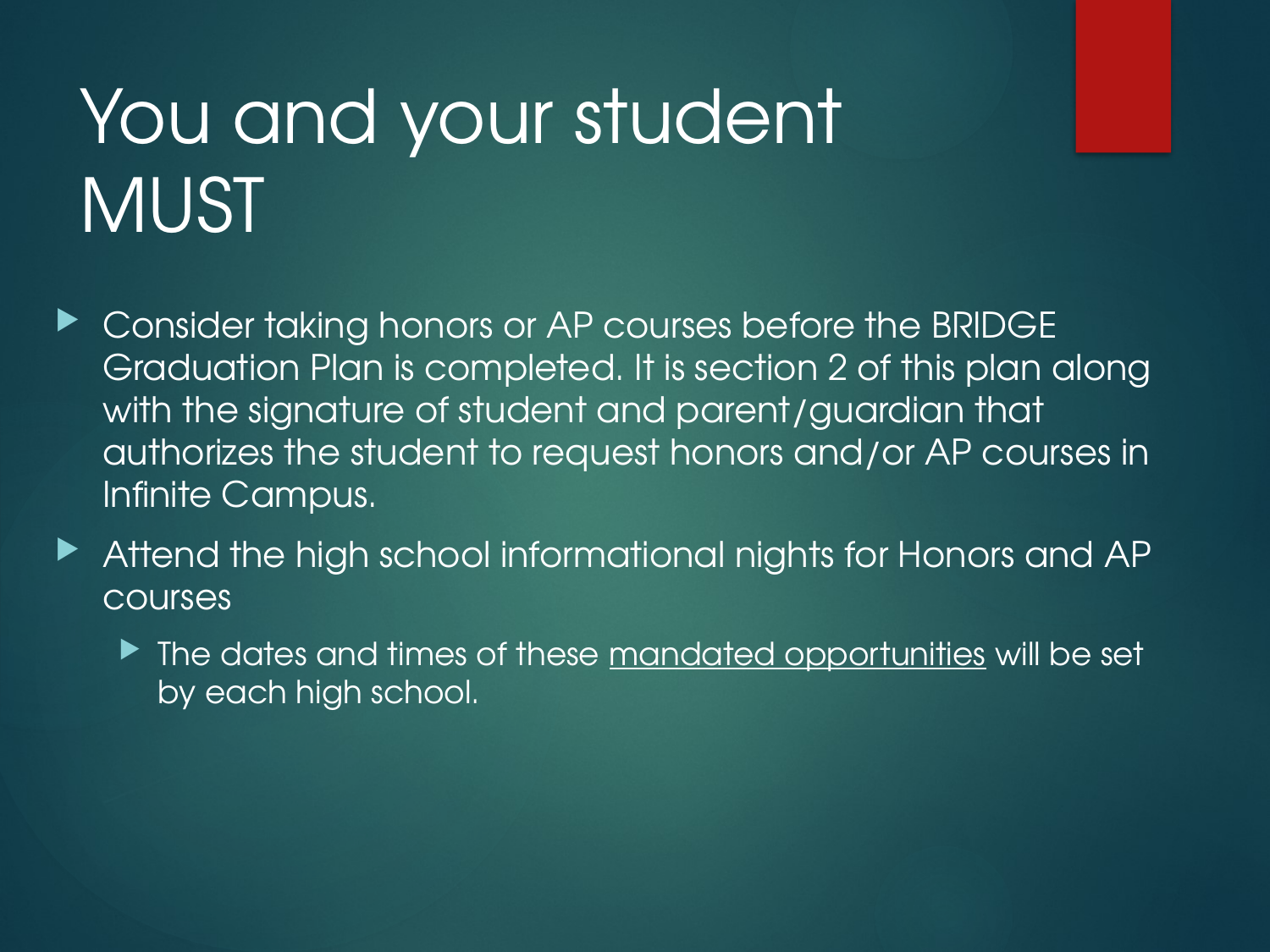

# You and your student MUST
Consider taking honors or AP courses before the BRIDGE Graduation Plan is completed. It is section 2 of this plan along with the signature of student and parent/guardian that authorizes the student to request honors and/or AP courses in Infinite Campus.
Attend the high school informational nights for Honors and AP courses
The dates and times of these mandated opportunities will be set by each high school.